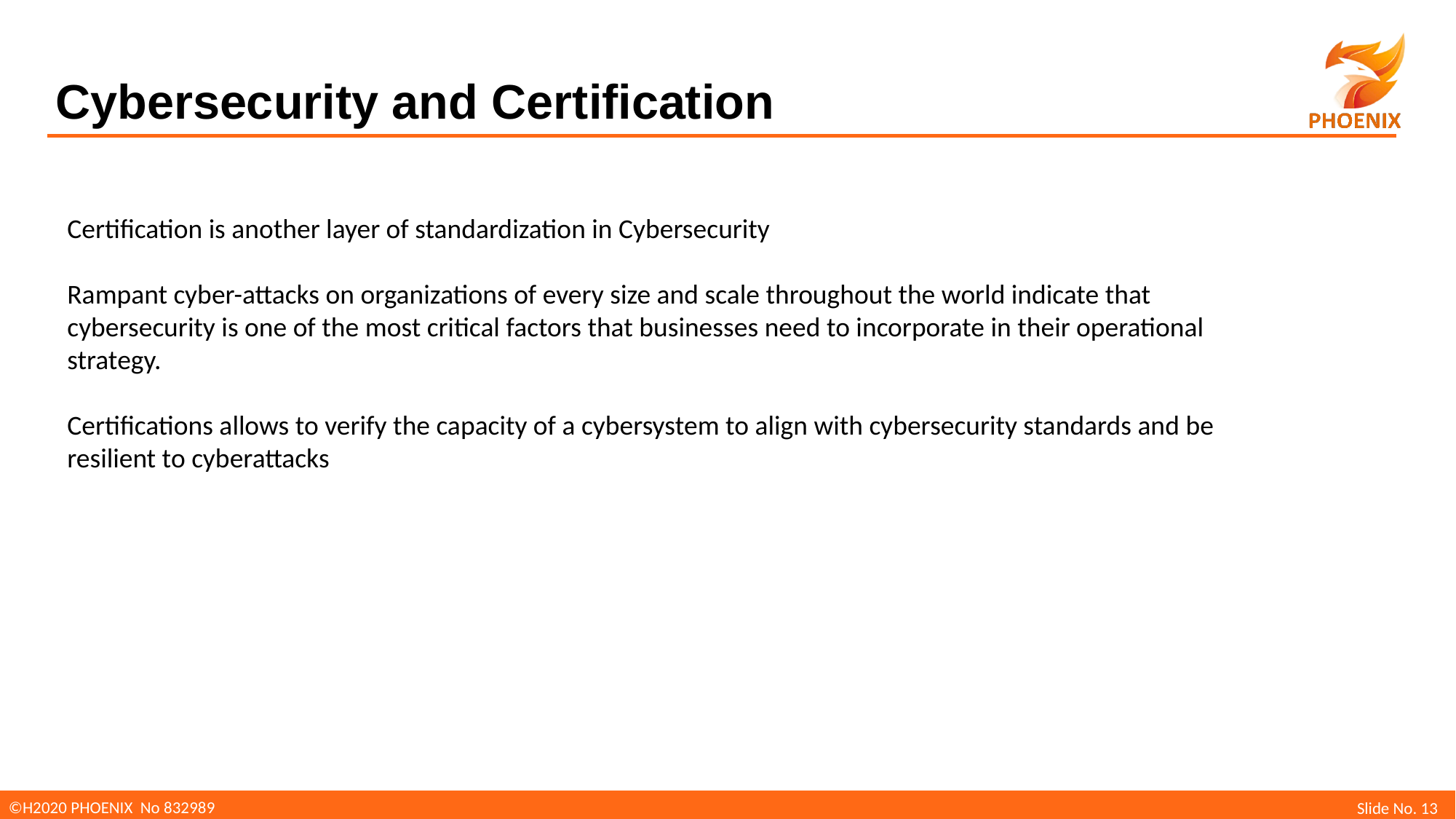

# Cybersecurity and Certification
Certification is another layer of standardization in Cybersecurity

Rampant cyber-attacks on organizations of every size and scale throughout the world indicate that cybersecurity is one of the most critical factors that businesses need to incorporate in their operational strategy.

Certifications allows to verify the capacity of a cybersystem to align with cybersecurity standards and be resilient to cyberattacks